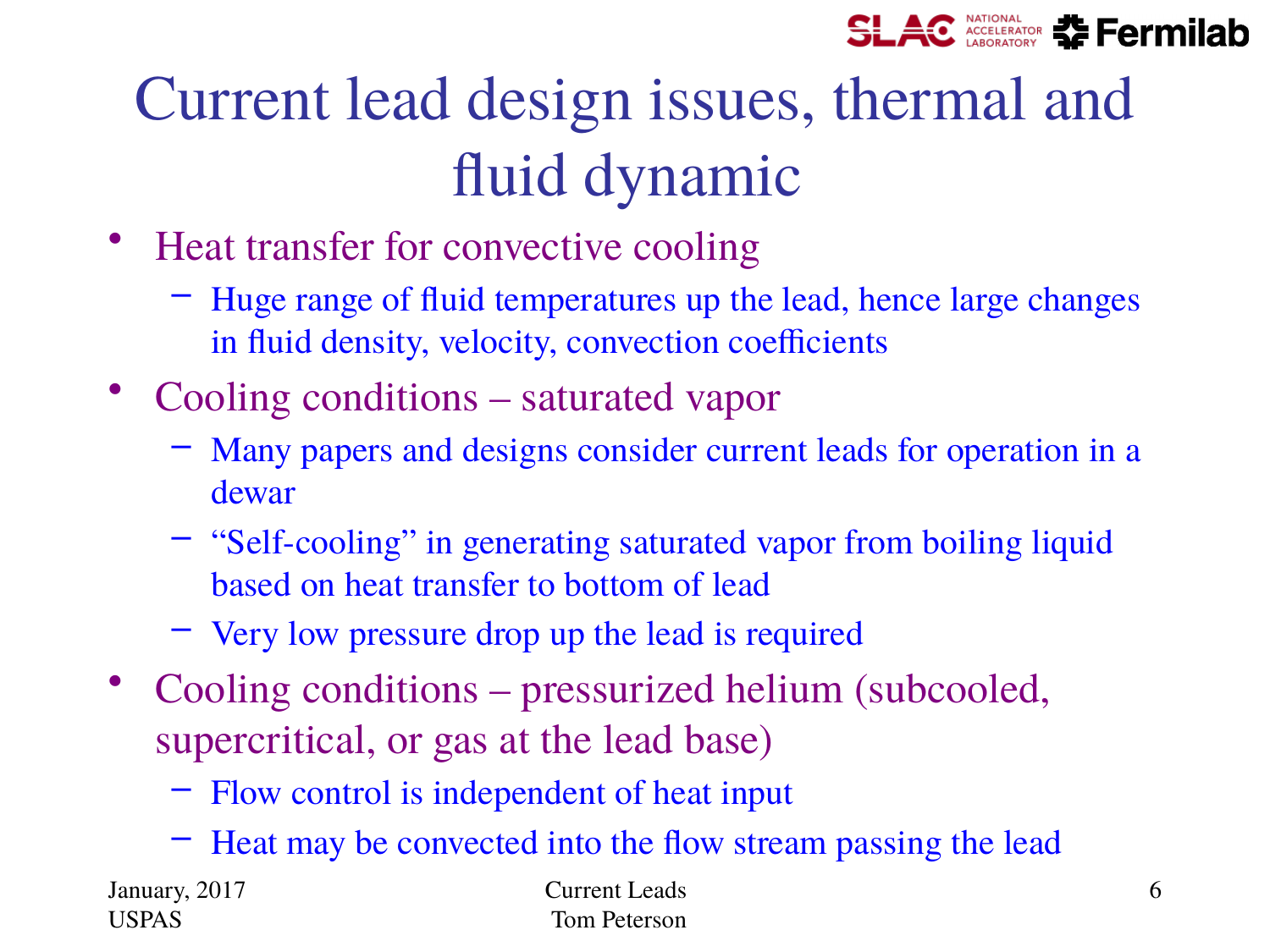

# Current lead design issues, thermal and fluid dynamic
Heat transfer for convective cooling
Huge range of fluid temperatures up the lead, hence large changes in fluid density, velocity, convection coefficients
Cooling conditions – saturated vapor
Many papers and designs consider current leads for operation in a dewar
“Self-cooling” in generating saturated vapor from boiling liquid based on heat transfer to bottom of lead
Very low pressure drop up the lead is required
Cooling conditions – pressurized helium (subcooled,  supercritical, or gas at the lead base)
Flow control is independent of heat input
Heat may be convected into the flow stream passing the lead

January, 2017   USPAS
Current Leads  Tom Peterson
6